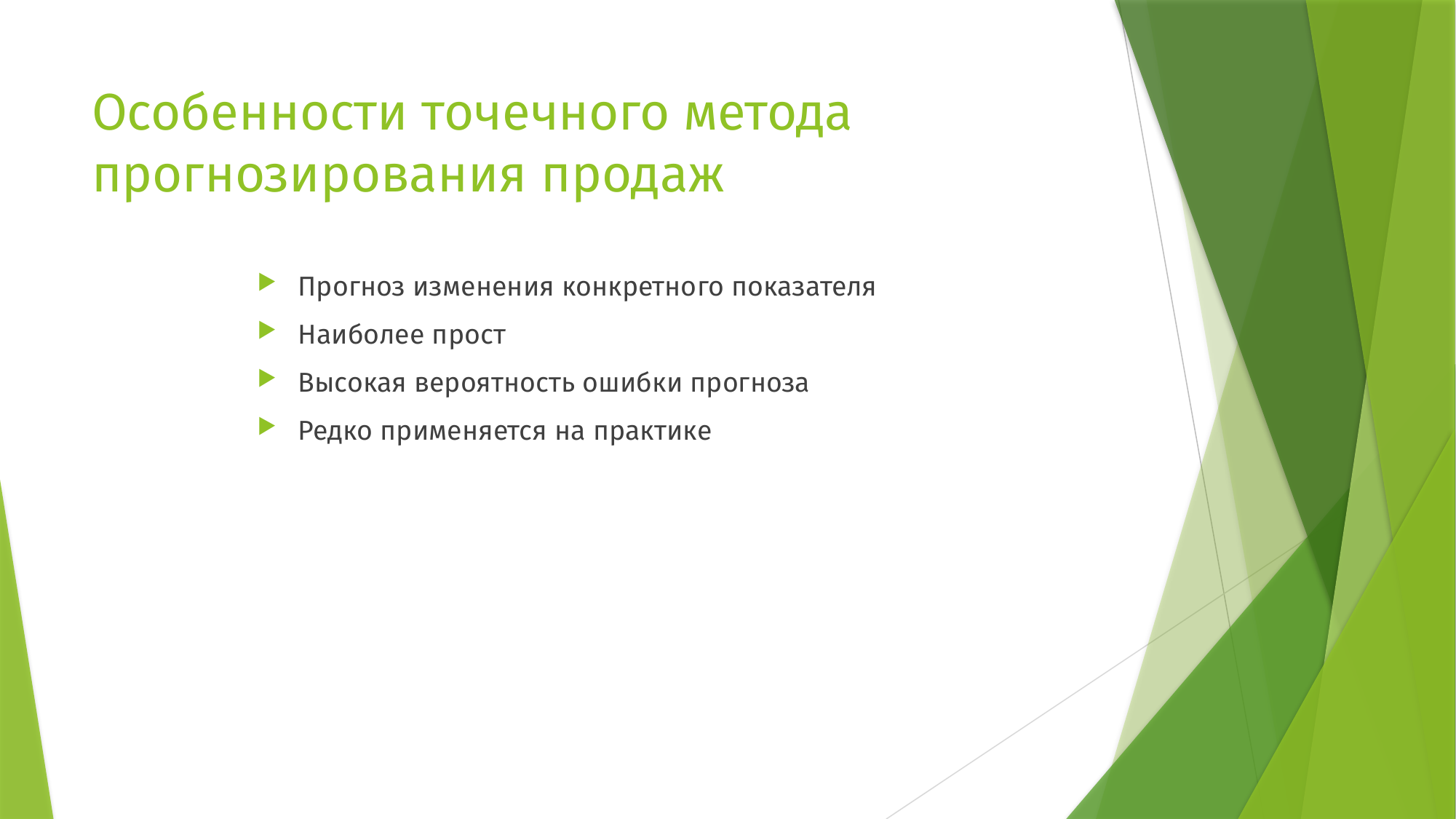

# Особенности точечного метода прогнозирования продаж
Прогноз изменения конкретного показателя
Наиболее прост
Высокая вероятность ошибки прогноза
Редко применяется на практике